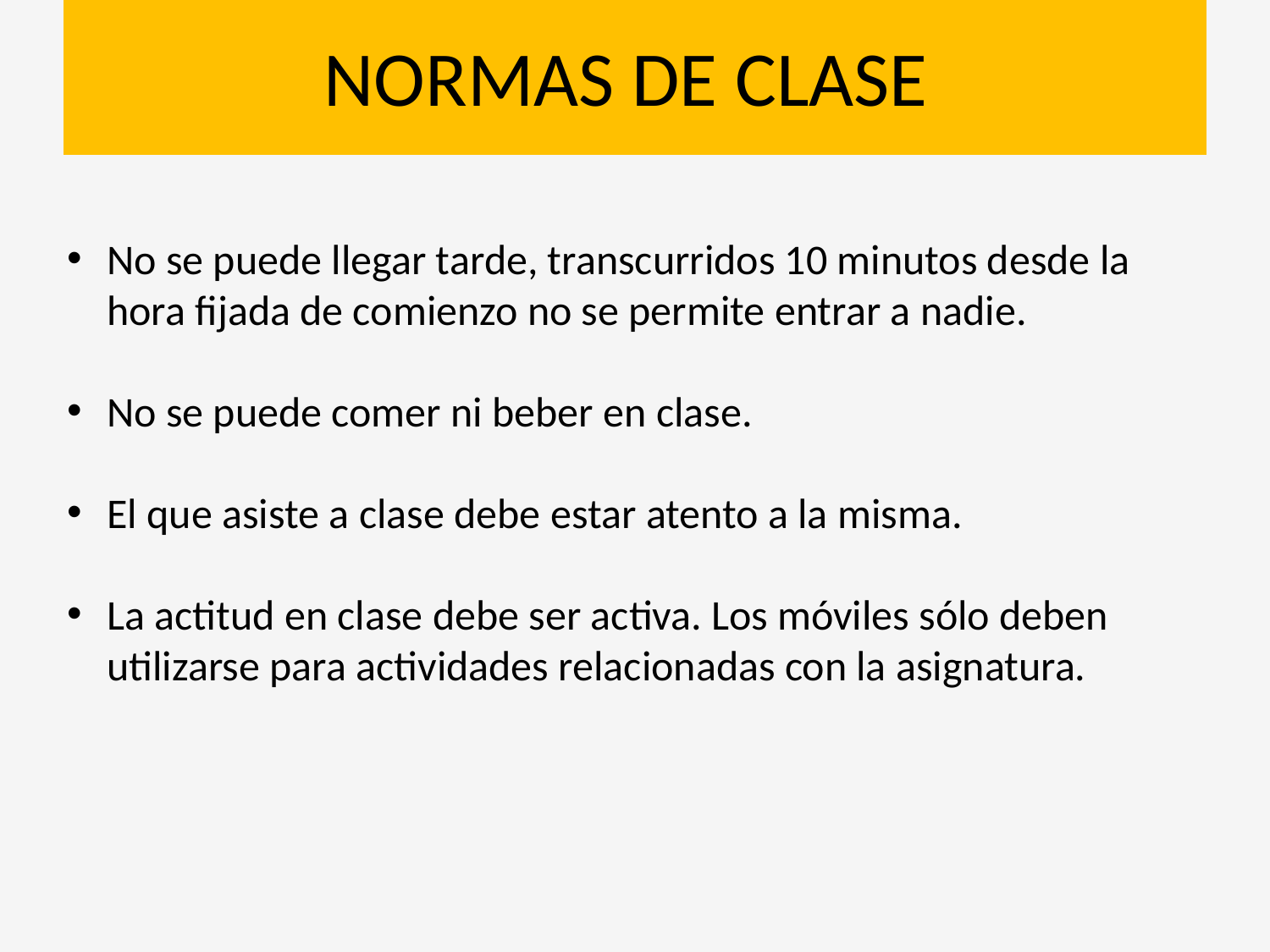

# NORMAS DE CLASE
No se puede llegar tarde, transcurridos 10 minutos desde la hora fijada de comienzo no se permite entrar a nadie.

No se puede comer ni beber en clase.

El que asiste a clase debe estar atento a la misma.

La actitud en clase debe ser activa. Los móviles sólo deben utilizarse para actividades relacionadas con la asignatura.